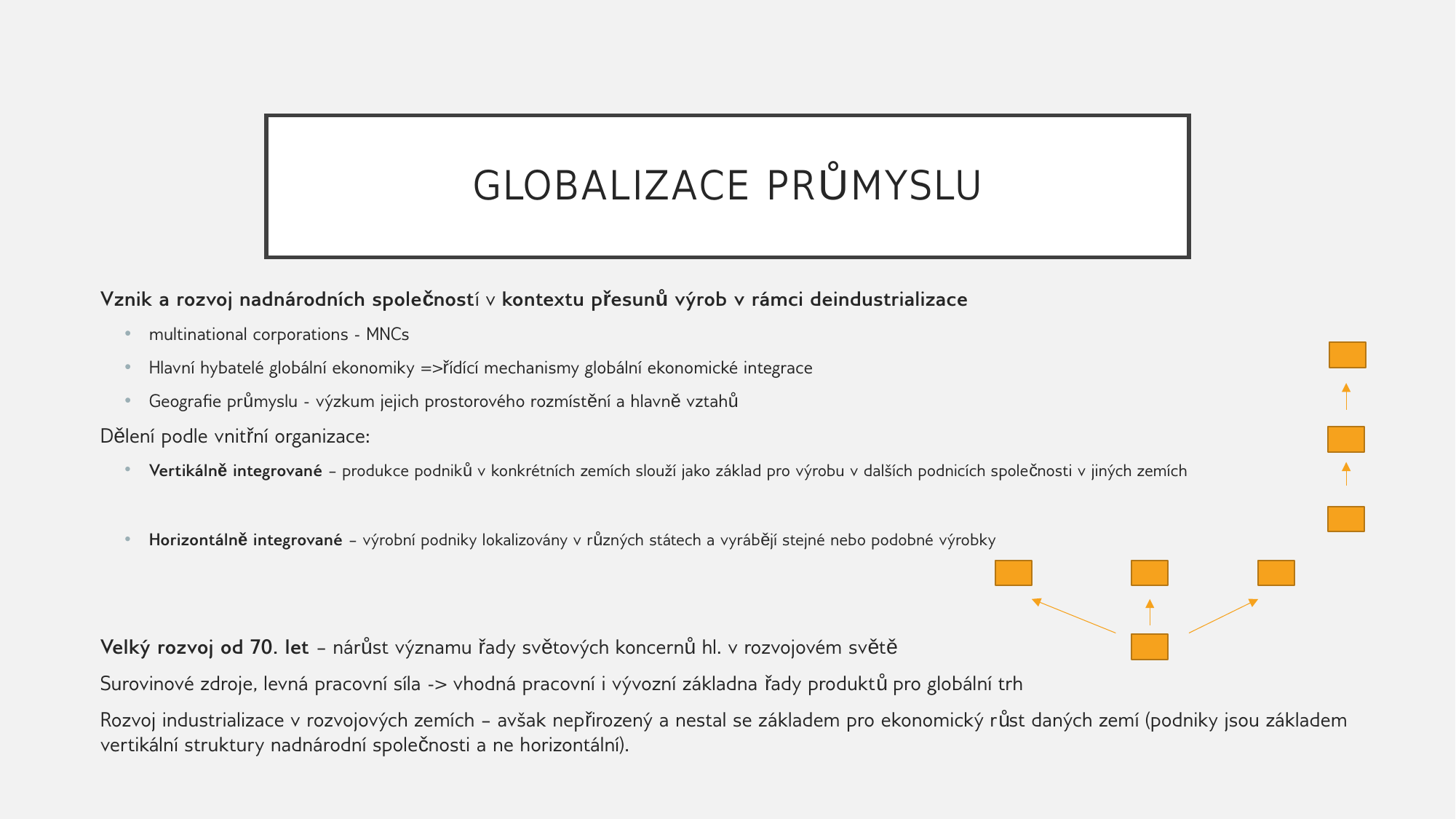

# Globalizace průmyslu
Vznik a rozvoj nadnárodních společností v kontextu přesunů výrob v rámci deindustrializace
multinational corporations - MNCs
Hlavní hybatelé globální ekonomiky =>řídící mechanismy globální ekonomické integrace
Geografie průmyslu - výzkum jejich prostorového rozmístění a hlavně vztahů
Dělení podle vnitřní organizace:
Vertikálně integrované – produkce podniků v konkrétních zemích slouží jako základ pro výrobu v dalších podnicích společnosti v jiných zemích

Horizontálně integrované – výrobní podniky lokalizovány v různých státech a vyrábějí stejné nebo podobné výrobky

Velký rozvoj od 70. let – nárůst významu řady světových koncernů hl. v rozvojovém světě
Surovinové zdroje, levná pracovní síla -> vhodná pracovní i vývozní základna řady produktů pro globální trh
Rozvoj industrializace v rozvojových zemích – avšak nepřirozený a nestal se základem pro ekonomický růst daných zemí (podniky jsou základem vertikální struktury nadnárodní společnosti a ne horizontální).